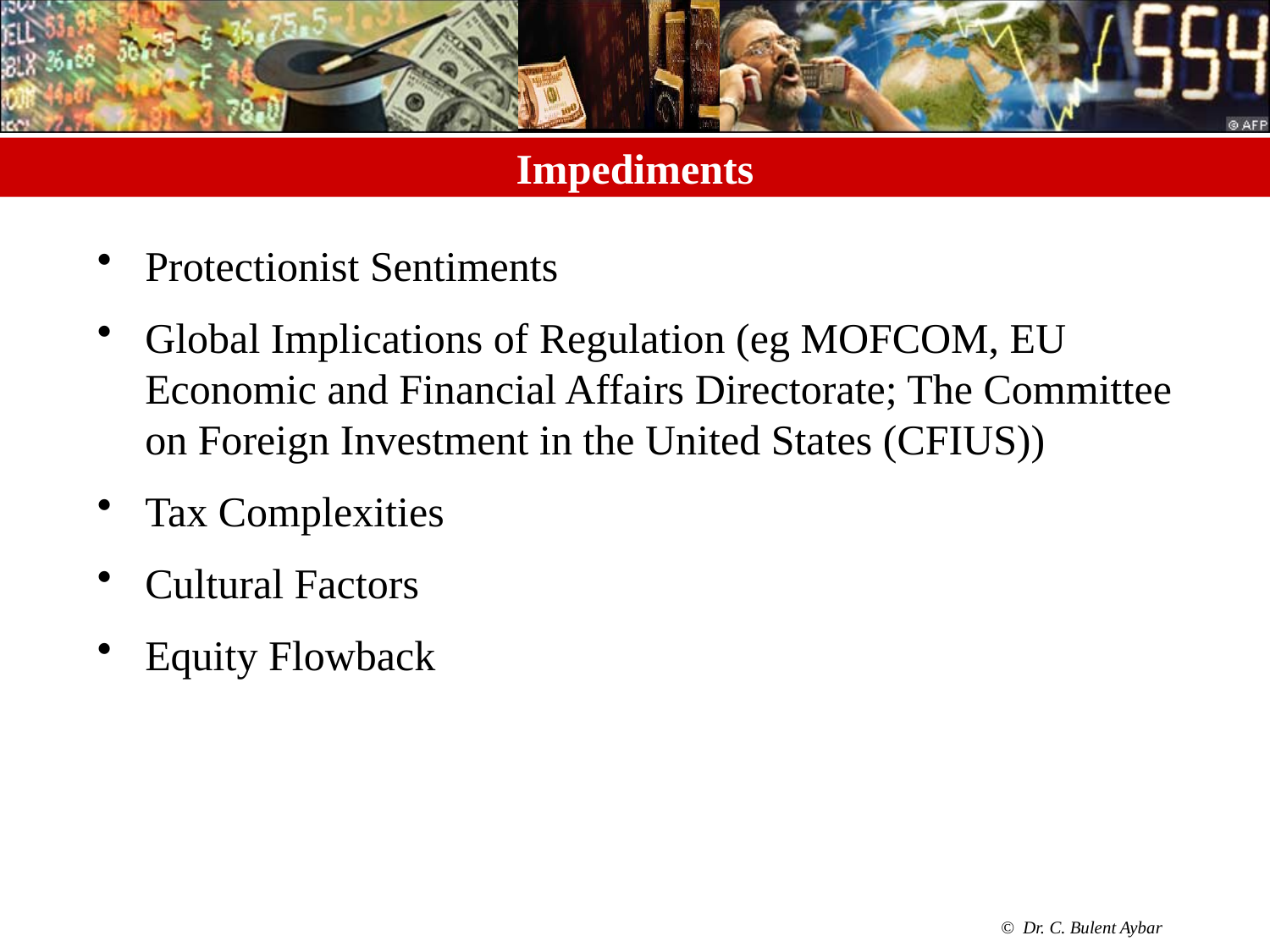

# Impediments
Protectionist Sentiments
Global Implications of Regulation (eg MOFCOM, EU Economic and Financial Affairs Directorate; The Committee on Foreign Investment in the United States (CFIUS))
Tax Complexities
Cultural Factors
Equity Flowback